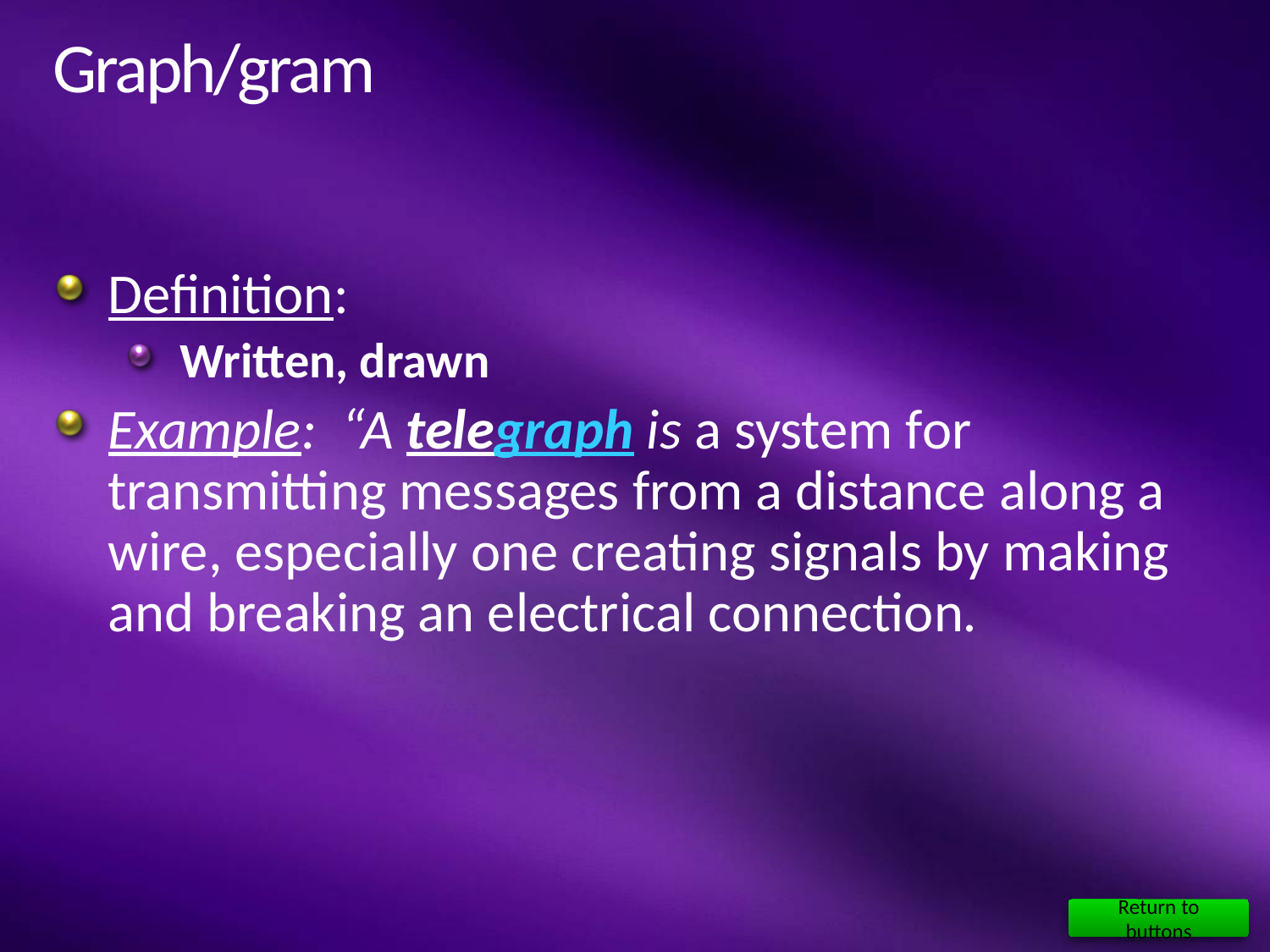

# Graph/gram
Definition:
Written, drawn
Example:  “A telegraph is a system for transmitting messages from a distance along a wire, especially one creating signals by making and breaking an electrical connection.

Return to buttons